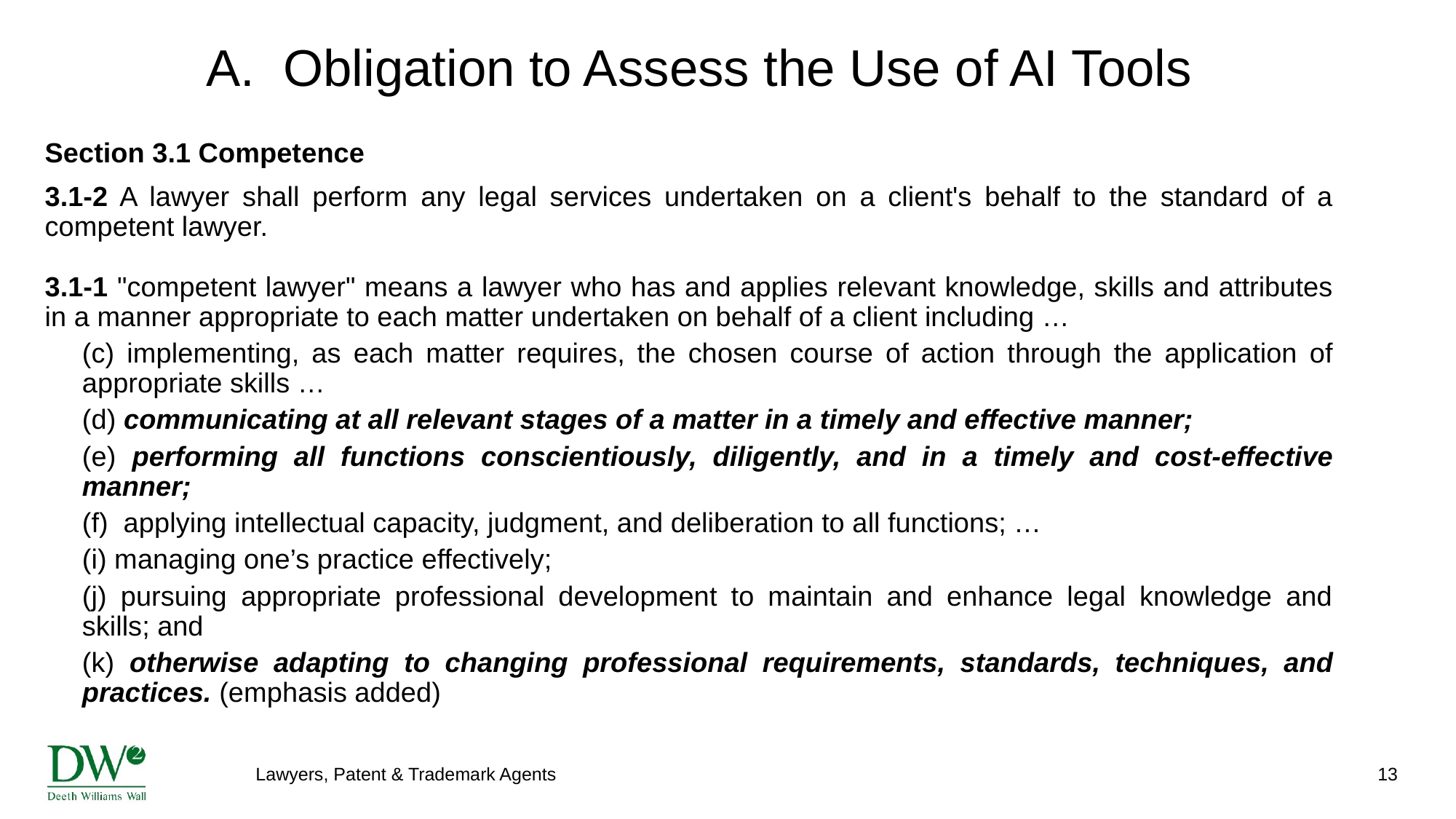

# A.  Obligation to Assess the Use of AI Tools
Section 3.1 Competence
3.1-2 A lawyer shall perform any legal services undertaken on a client's behalf to the standard of a competent lawyer.

3.1-1 "competent lawyer" means a lawyer who has and applies relevant knowledge, skills and attributes in a manner appropriate to each matter undertaken on behalf of a client including …
(c) implementing, as each matter requires, the chosen course of action through the application of appropriate skills …
(d) communicating at all relevant stages of a matter in a timely and effective manner;
(e) performing all functions conscientiously, diligently, and in a timely and cost-effective manner;
(f)  applying intellectual capacity, judgment, and deliberation to all functions; …
(i) managing one’s practice effectively;
(j) pursuing appropriate professional development to maintain and enhance legal knowledge and skills; and
(k) otherwise adapting to changing professional requirements, standards, techniques, and practices. (emphasis added)